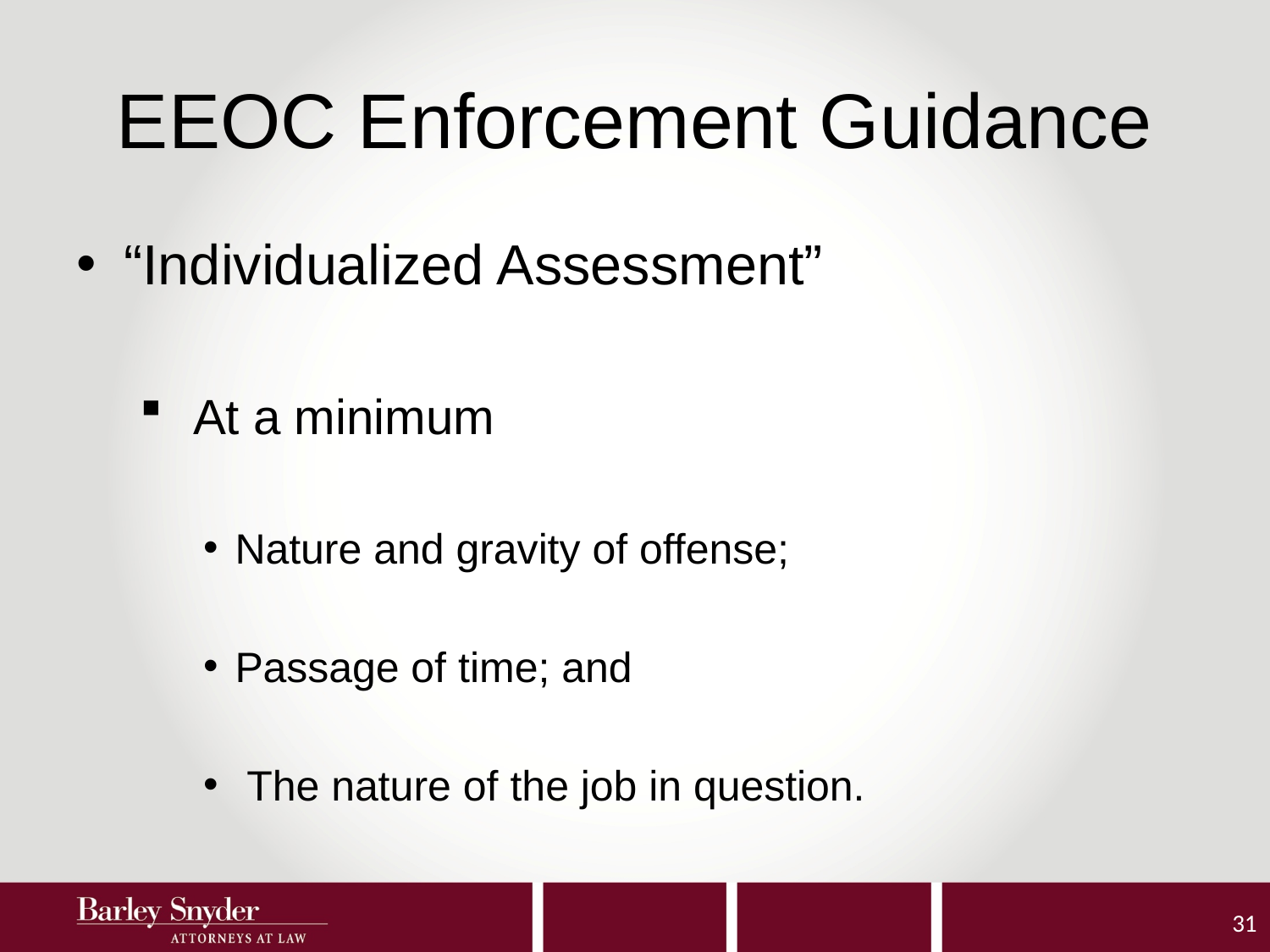

# EEOC Enforcement Guidance
“Individualized Assessment”

 At a minimum

Nature and gravity of offense;

Passage of time; and

 The nature of the job in question.
31